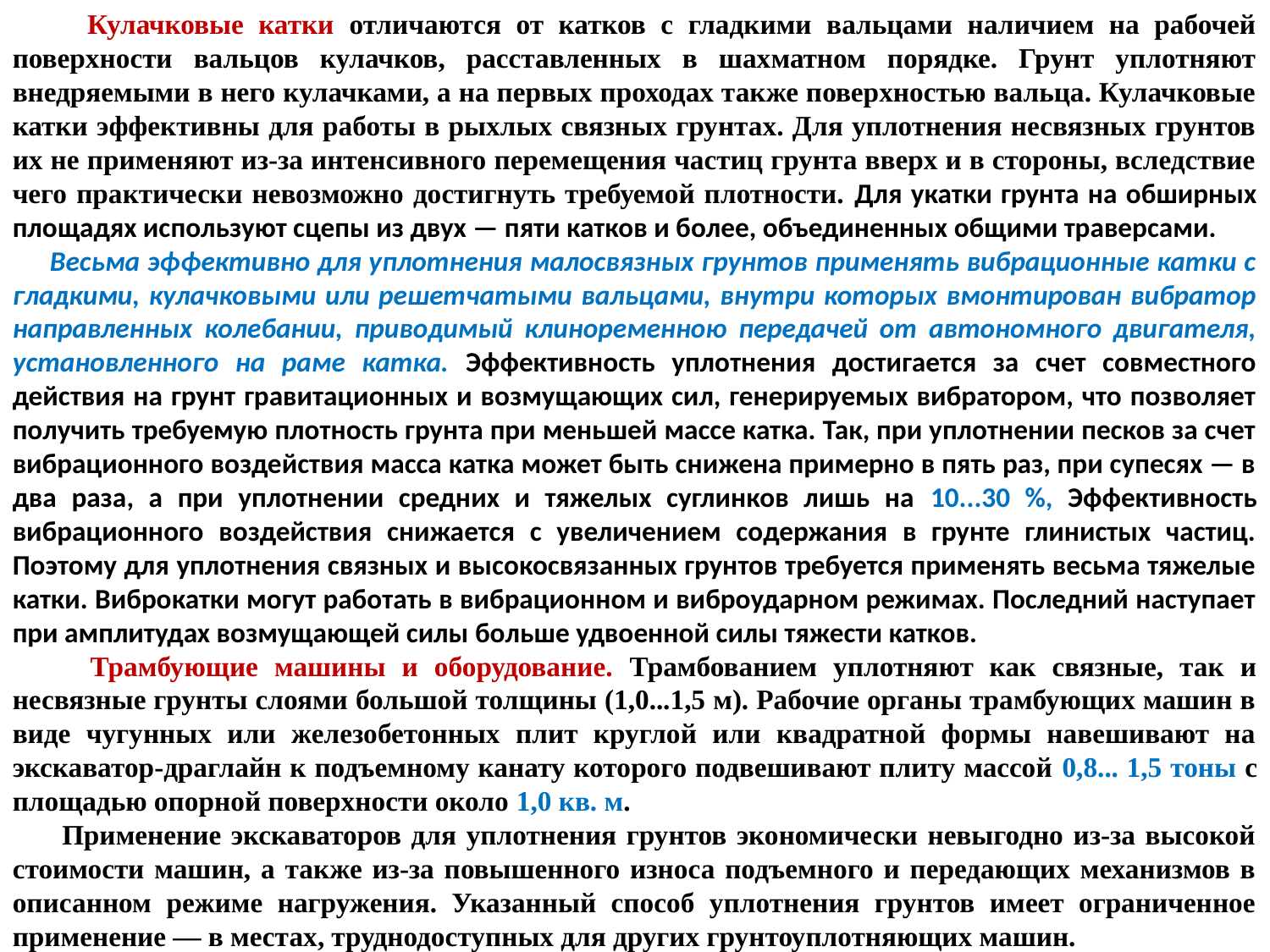

Кулачковые катки отличаются от катков с гладкими вальцами наличием на рабочей поверхности вальцов кулачков, расставленных в шахматном порядке. Грунт уплотняют внедряемыми в него кулачками, а на первых проходах также поверхностью вальца. Кулачковые катки эффективны для работы в рыхлых связных грунтах. Для уплотнения несвязных грунтов их не применяют из-за интенсивного перемещения частиц грунта вверх и в стороны, вследствие чего практически невозможно достигнуть требуемой плотности. Для укатки грунта на обширных площадях используют сцепы из двух — пяти катков и более, объединенных общими траверсами.
     Весьма эффективно для уплотнения малосвязных грунтов применять вибрационные катки с гладкими, кулачковыми или решетчатыми вальцами, внутри которых вмонтирован вибратор направленных колебании, приводимый клиноременною передачей от автономного двигателя, установленного на раме катка. Эффективность уплотнения достигается за счет совместного действия на грунт гравитационных и возмущающих сил, генерируемых вибратором, что позволяет получить требуемую плотность грунта при меньшей массе катка. Так, при уплотнении песков за счет вибрационного воздействия масса катка может быть снижена примерно в пять раз, при супесях — в два раза, а при уплотнении средних и тяжелых суглинков лишь на 10...30 %, Эффективность вибрационного воздействия снижается с увеличением содержания в грунте глинистых частиц. Поэтому для уплотнения связных и высокосвязанных грунтов требуется применять весьма тяжелые катки. Виброкатки могут работать в вибрационном и виброударном режимах. Последний наступает при амплитудах возмущающей силы больше удвоенной силы тяжести катков.
     Трамбующие машины и оборудование. Трамбованием уплотняют как связные, так и несвязные грунты слоями большой толщины (1,0...1,5 м). Рабочие органы трамбующих машин в виде чугунных или железобетонных плит круглой или квадратной формы навешивают на экскаватор-драглайн к подъемному канату которого подвешивают плиту массой 0,8... 1,5 тоны с площадью опорной поверхности около 1,0 кв. м.
     Применение экскаваторов для уплотнения грунтов экономически невыгодно из-за высокой стоимости машин, а также из-за повышенного износа подъемного и передающих механизмов в описанном режиме нагружения. Указанный способ уплотнения грунтов имеет ограниченное применение — в местах, труднодоступных для других грунтоуплотняющих машин.